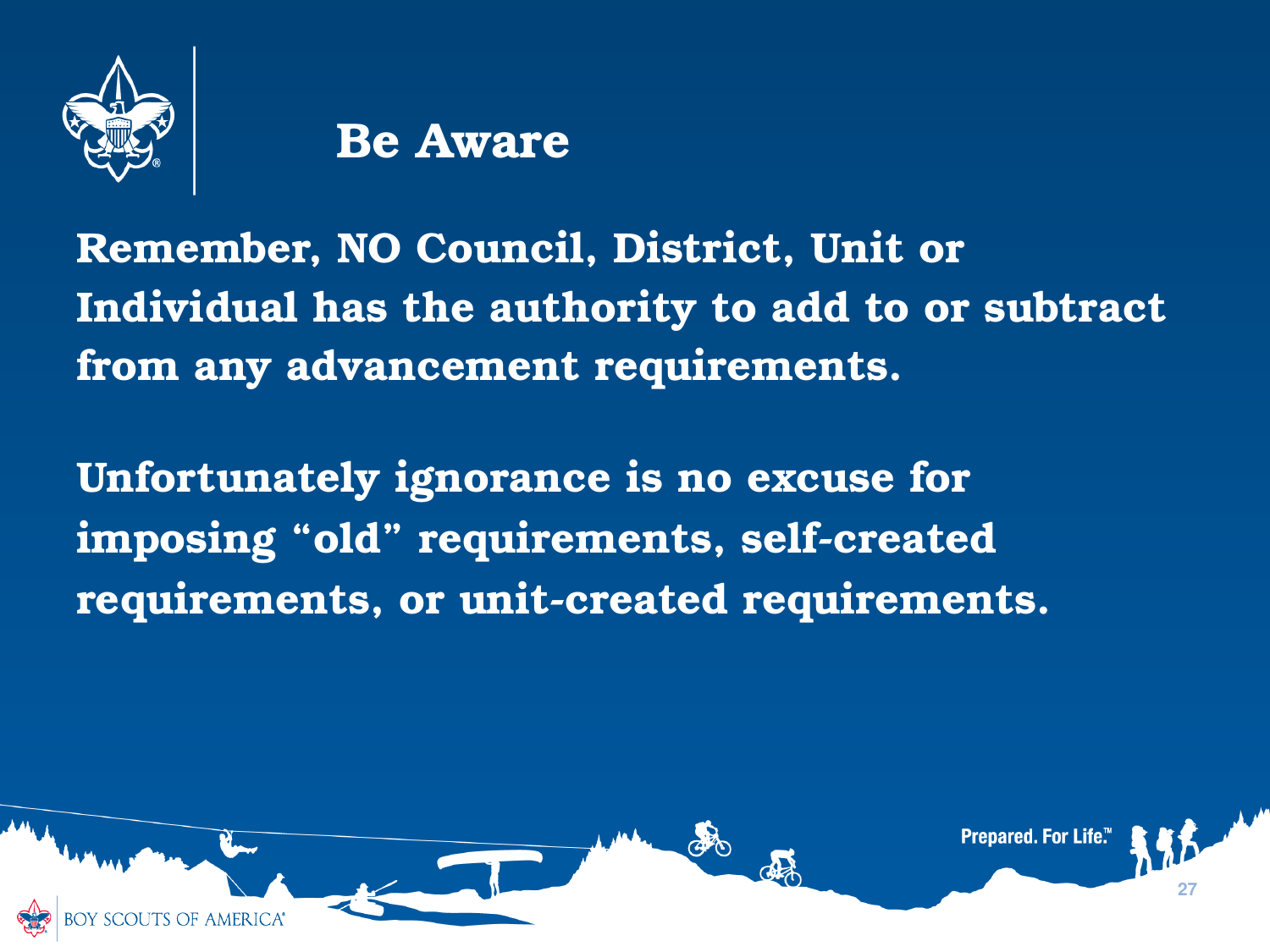

# Be Aware
Remember, NO Council, District, Unit or  Individual has the authority to add to or subtract  from any advancement requirements.

Unfortunately ignorance is no excuse for  imposing “old” requirements, self-created  requirements, or unit-created requirements.
27